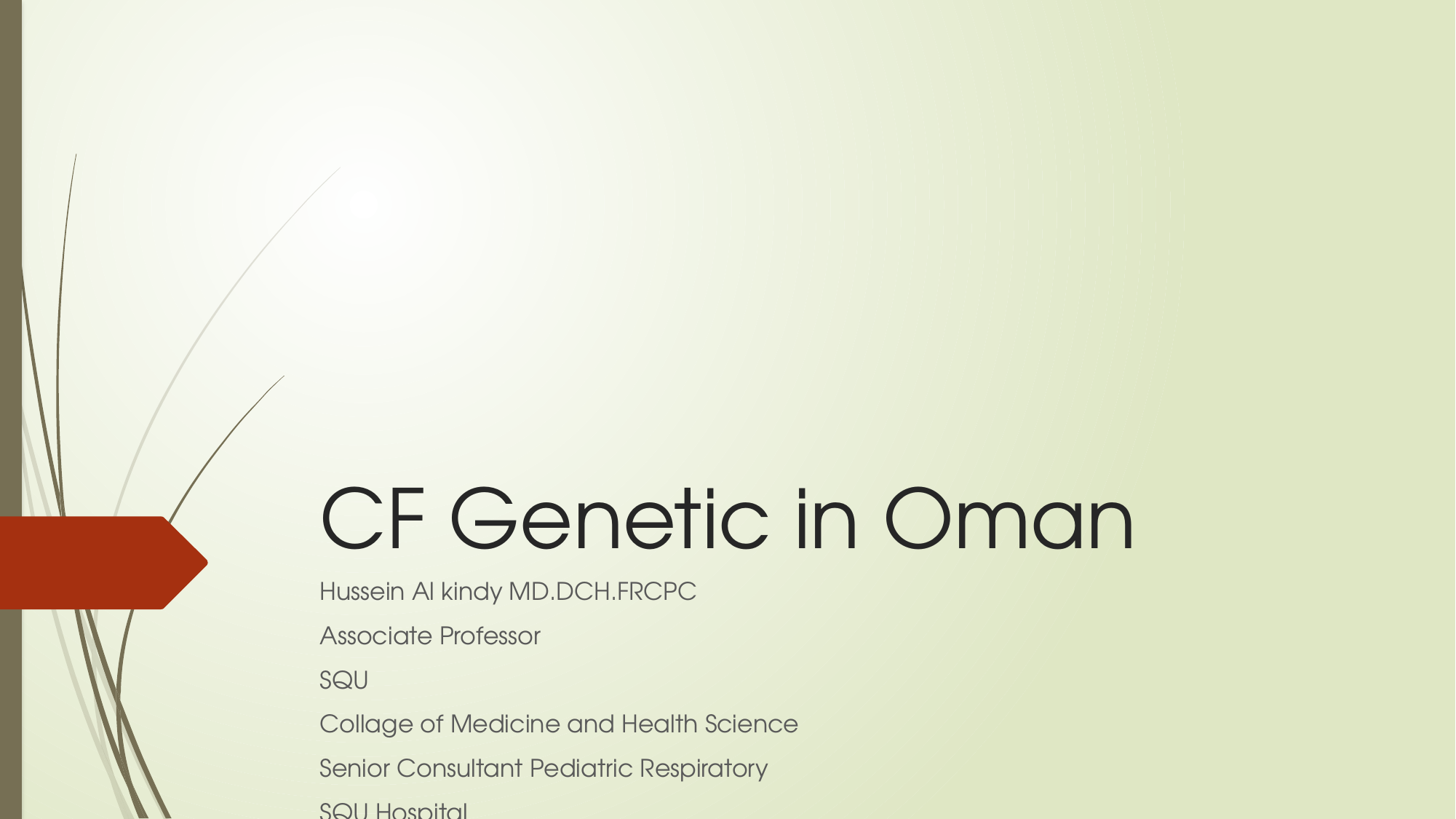

# CF Genetic in Oman
Hussein Al kindy MD.DCH.FRCPC
Associate Professor
SQU
Collage of Medicine and Health Science
Senior Consultant Pediatric Respiratory
SQU Hospital
Oman